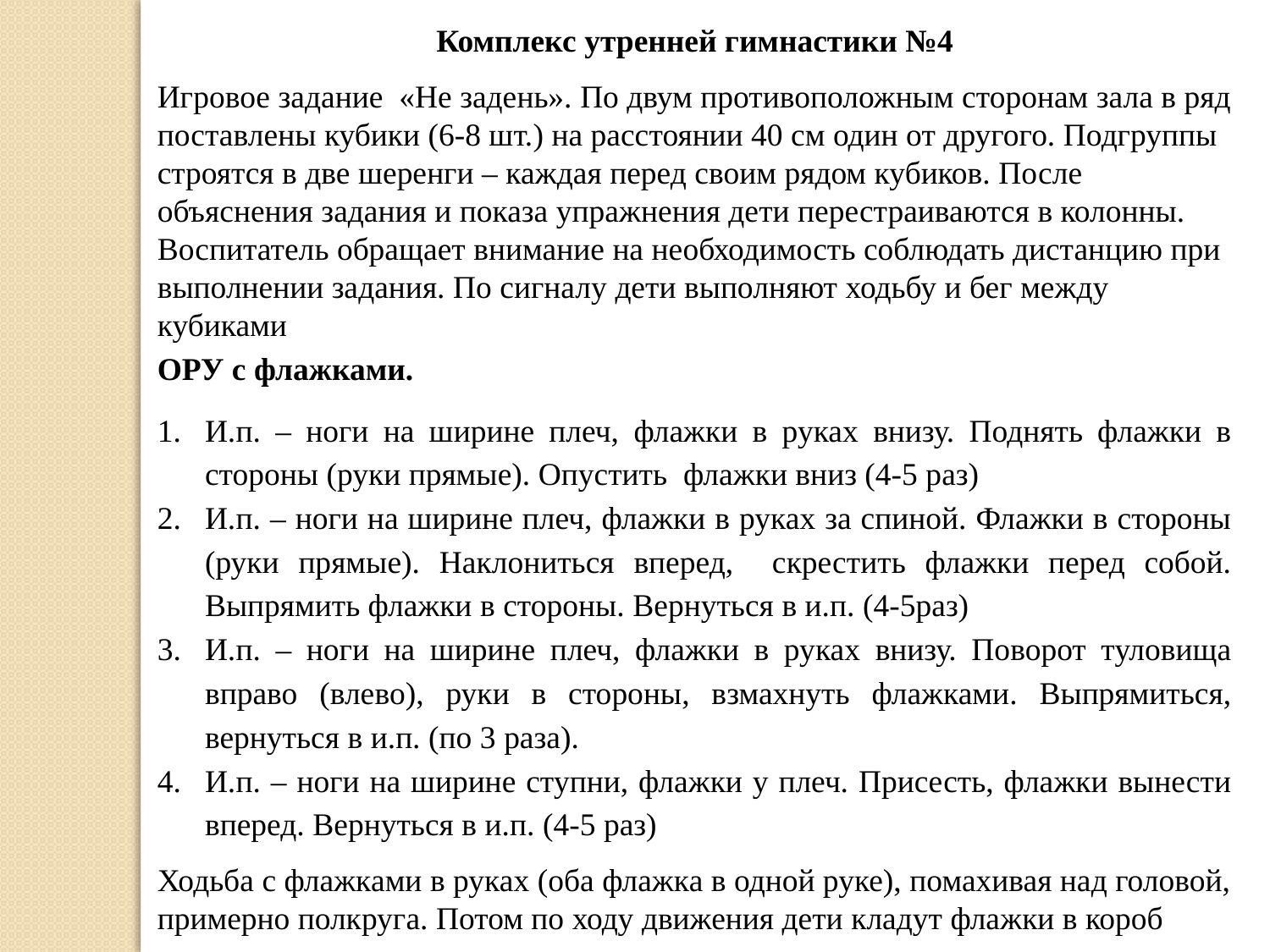

Комплекс утренней гимнастики №4
Игровое задание  «Не задень». По двум противоположным сторонам зала в ряд поставлены кубики (6-8 шт.) на расстоянии 40 см один от другого. Подгруппы строятся в две шеренги – каждая перед своим рядом кубиков. После объяснения задания и показа упражнения дети перестраиваются в колонны. Воспитатель обращает внимание на необходимость соблюдать дистанцию при выполнении задания. По сигналу дети выполняют ходьбу и бег между кубиками
ОРУ с флажками.
И.п. – ноги на ширине плеч, флажки в руках внизу. Поднять флажки в стороны (руки прямые). Опустить  флажки вниз (4-5 раз)
И.п. – ноги на ширине плеч, флажки в руках за спиной. Флажки в стороны (руки прямые). Наклониться вперед,  скрестить флажки перед собой. Выпрямить флажки в стороны. Вернуться в и.п. (4-5раз)
И.п. – ноги на ширине плеч, флажки в руках внизу. Поворот туловища вправо (влево), руки в стороны, взмахнуть флажками. Выпрямиться, вернуться в и.п. (по 3 раза).
И.п. – ноги на ширине ступни, флажки у плеч. Присесть, флажки вынести вперед. Вернуться в и.п. (4-5 раз)
Ходьба с флажками в руках (оба флажка в одной руке), помахивая над головой, примерно полкруга. Потом по ходу движения дети кладут флажки в короб